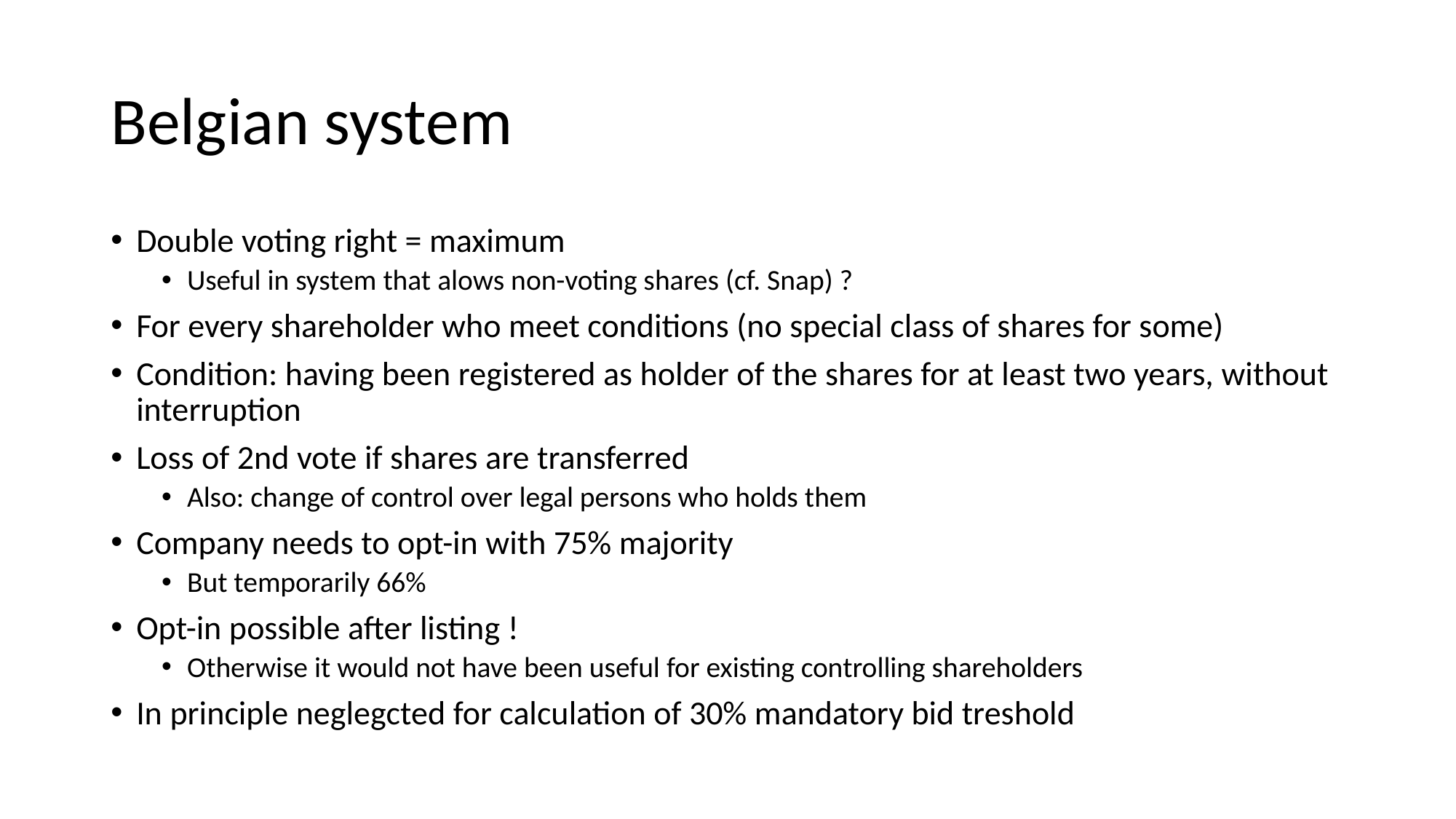

# Belgian system
Double voting right = maximum
Useful in system that alows non-voting shares (cf. Snap) ?
For every shareholder who meet conditions (no special class of shares for some)
Condition: having been registered as holder of the shares for at least two years, without interruption
Loss of 2nd vote if shares are transferred
Also: change of control over legal persons who holds them
Company needs to opt-in with 75% majority
But temporarily 66%
Opt-in possible after listing !
Otherwise it would not have been useful for existing controlling shareholders
In principle neglegcted for calculation of 30% mandatory bid treshold